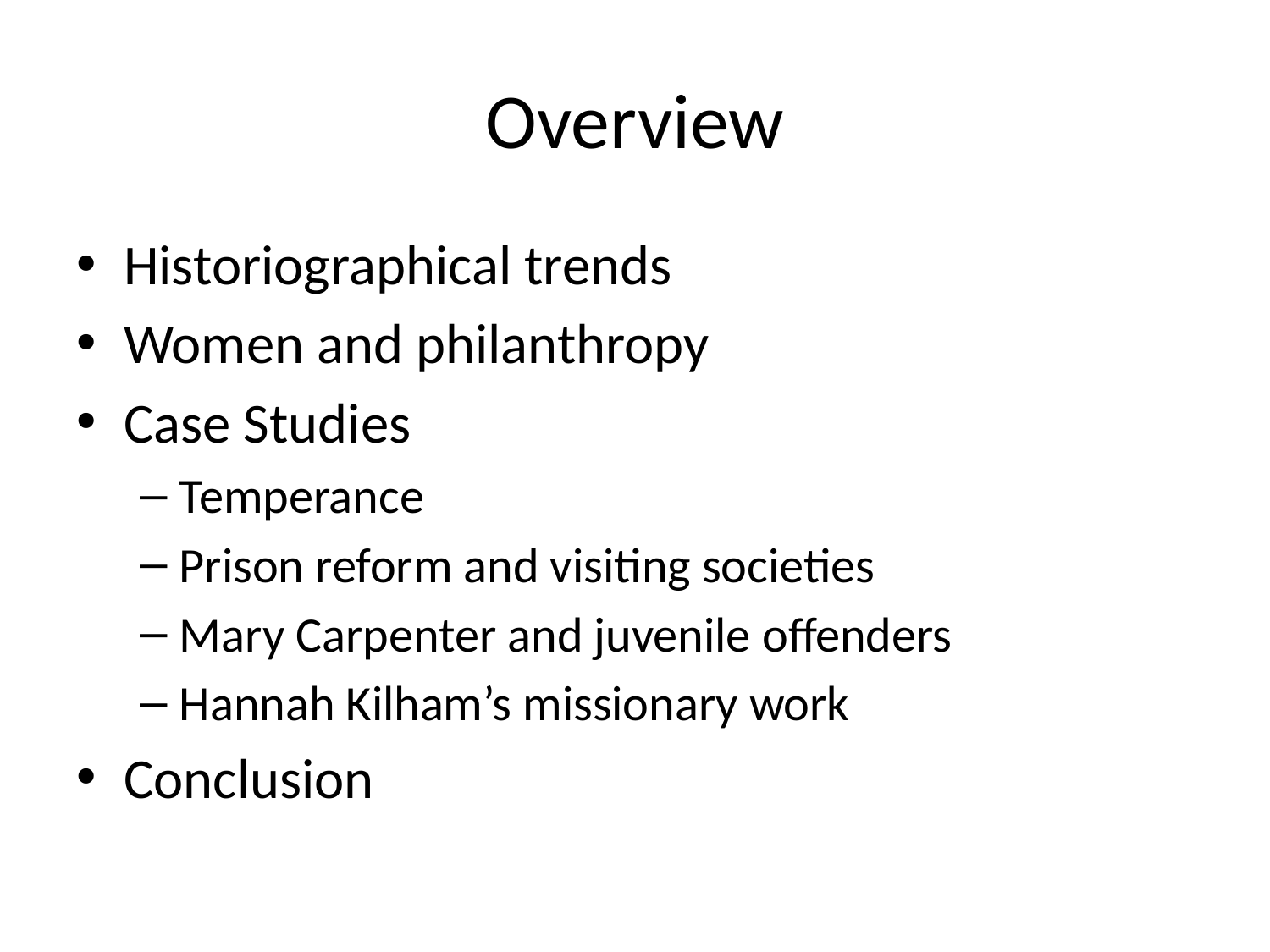

# Overview
Historiographical trends
Women and philanthropy
Case Studies
Temperance
Prison reform and visiting societies
Mary Carpenter and juvenile offenders
Hannah Kilham’s missionary work
Conclusion